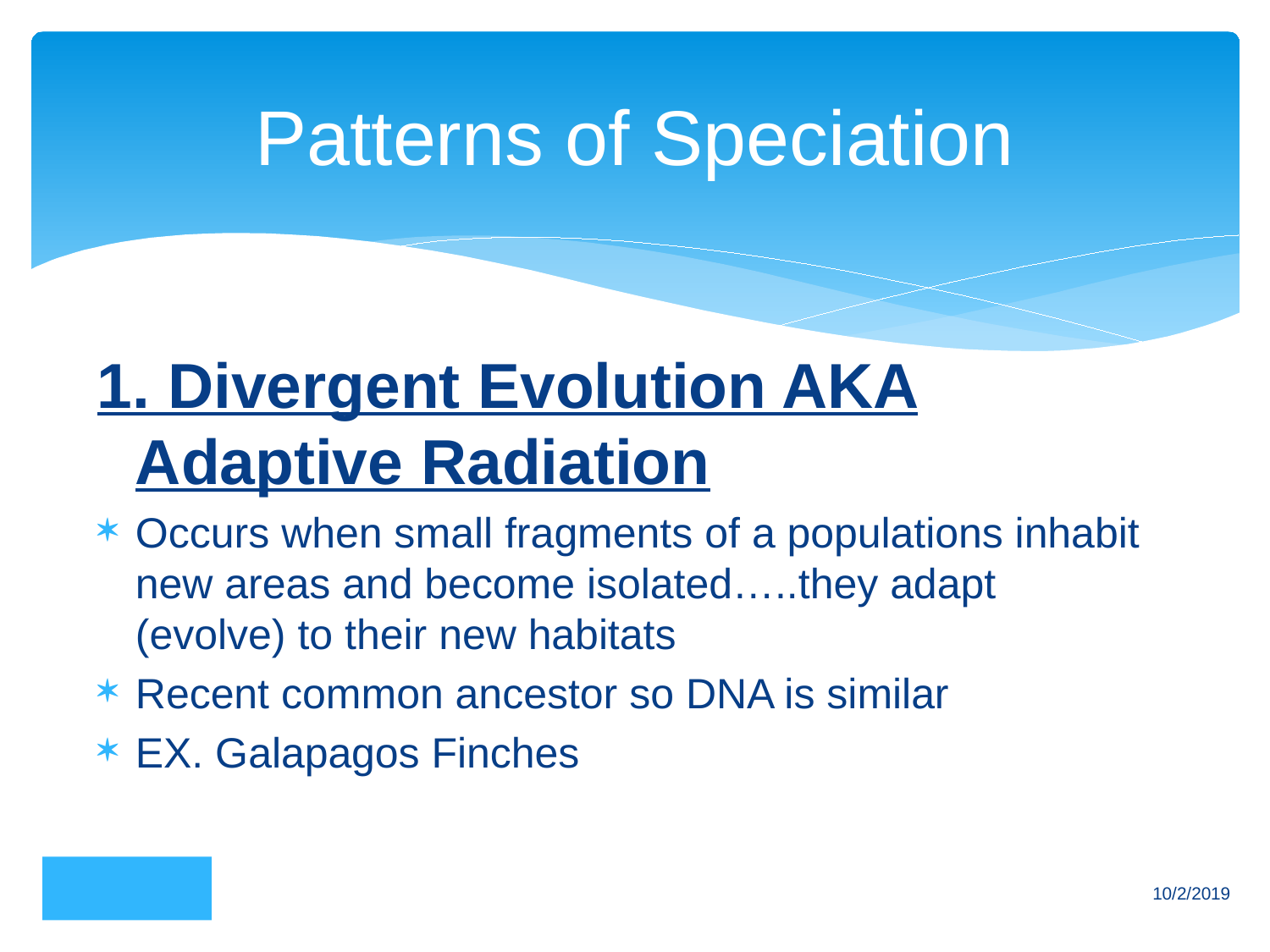

# Patterns of Speciation
1. Divergent Evolution AKA Adaptive Radiation
Occurs when small fragments of a populations inhabit new areas and become isolated…..they adapt (evolve) to their new habitats
Recent common ancestor so DNA is similar
EX. Galapagos Finches

10/2/2019